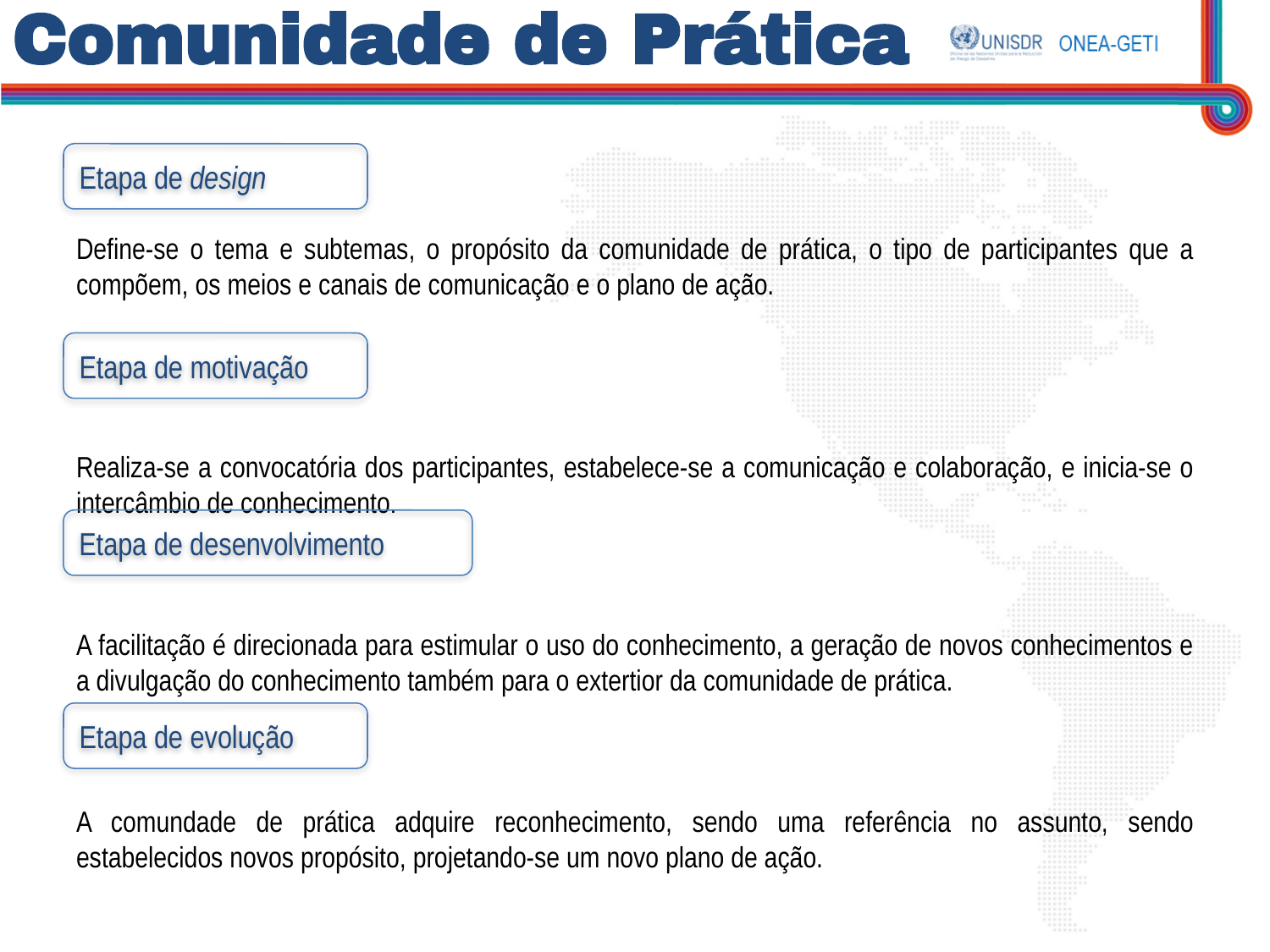

# Comunidade de Prática

Define-se o tema e subtemas, o propósito da comunidade de prática, o tipo de participantes que a compõem, os meios e canais de comunicação e o plano de ação.

Realiza-se a convocatória dos participantes, estabelece-se a comunicação e colaboração, e inicia-se o intercâmbio de conhecimento.

A facilitação é direcionada para estimular o uso do conhecimento, a geração de novos conhecimentos e a divulgação do conhecimento também para o extertior da comunidade de prática.

A comundade de prática adquire reconhecimento, sendo uma referência no assunto, sendo estabelecidos novos propósito, projetando-se um novo plano de ação.

Etapa de design
Etapa de motivação
Etapa de desenvolvimento
Etapa de evolução